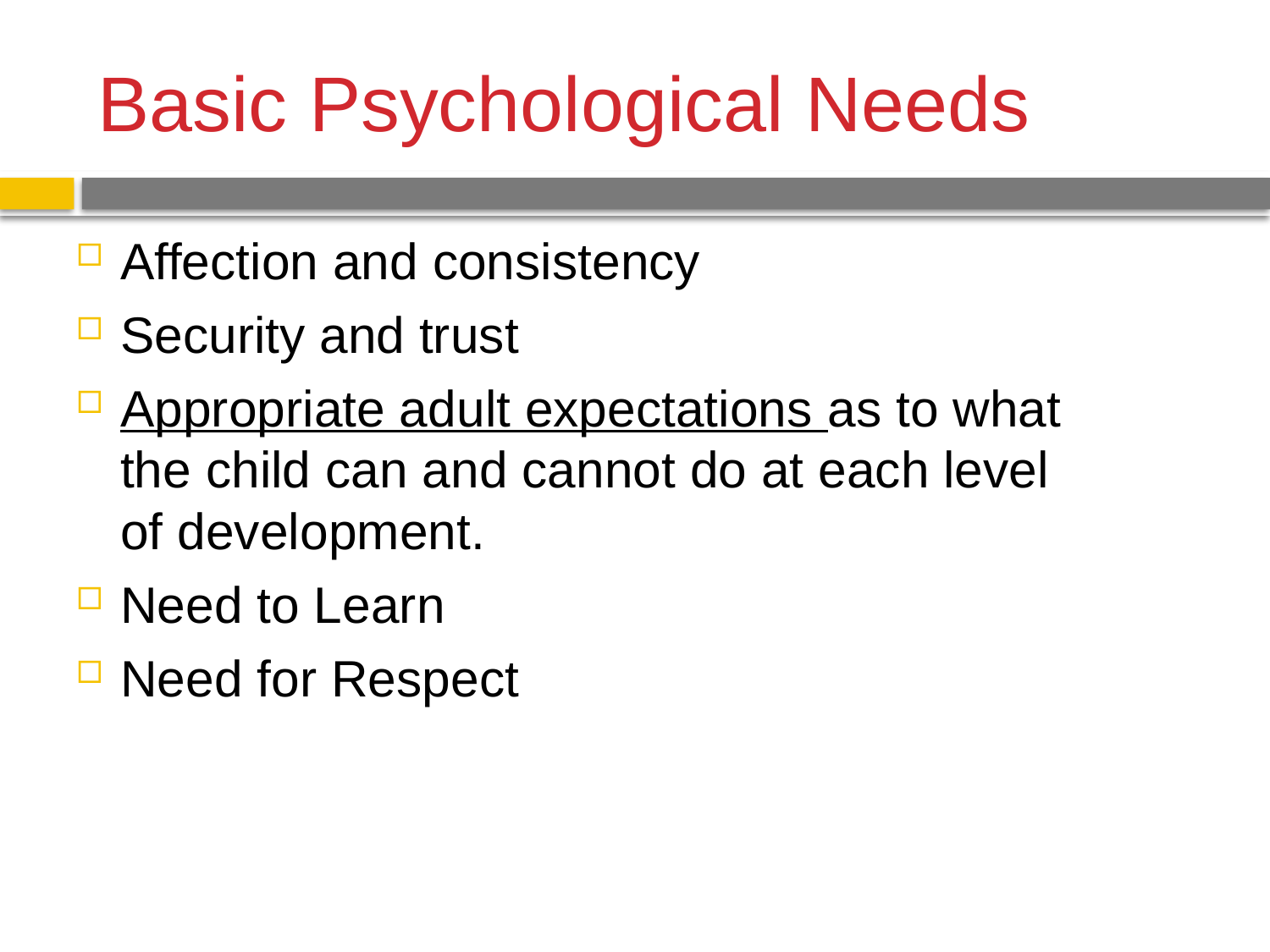

# Basic Psychological Needs
Affection and consistency
Security and trust
Appropriate adult expectations as to what the child can and cannot do at each level of development.
Need to Learn
Need for Respect